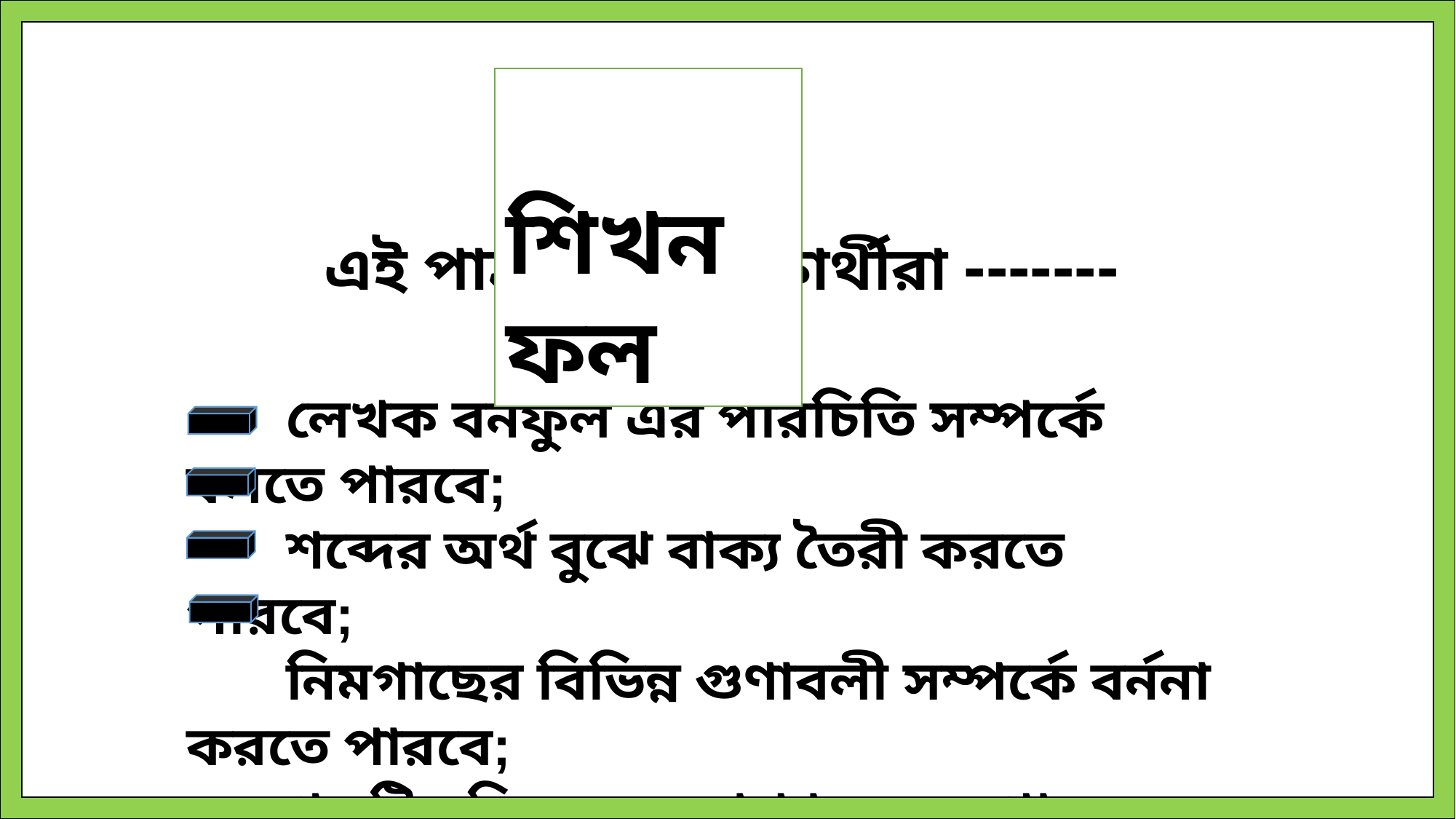

শিখনফল
        এই পাঠ শেষে শিক্ষার্থীরা -------

       লেখক বনফুল এর পরিচিতি সম্পর্কে বলতে পারবে;
       শব্দের অর্থ বুঝে বাক্য তৈরী করতে পারবে;
       নিমগাছের বিভিন্ন গুণাবলী সম্পর্কে বর্ননা করতে পারবে;
       গল্পটির বিষয়বস্তু ব্যাখ্যা করতে পারবে।